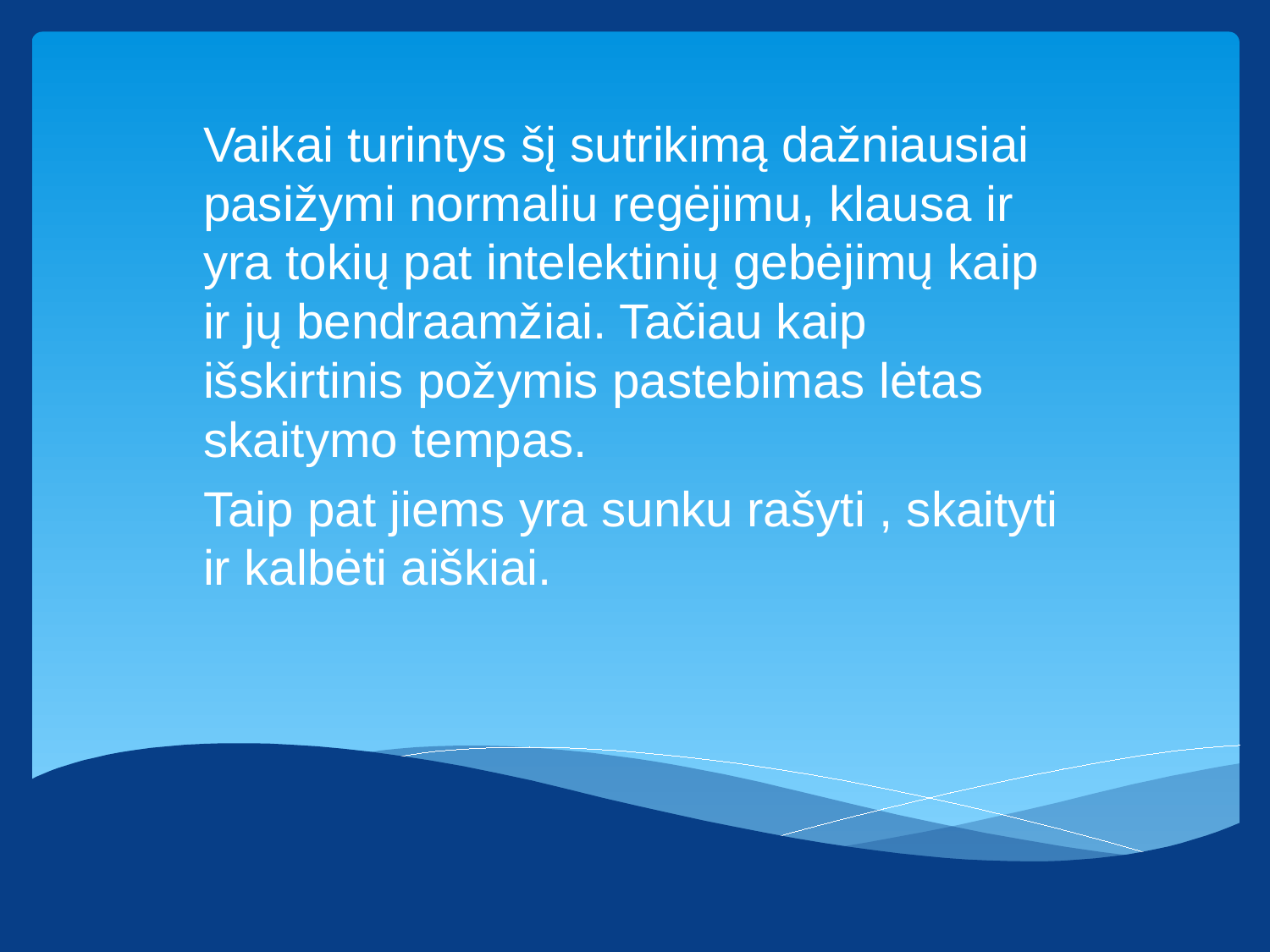

Vaikai turintys šį sutrikimą dažniausiai pasižymi normaliu regėjimu, klausa ir yra tokių pat intelektinių gebėjimų kaip ir jų bendraamžiai. Tačiau kaip išskirtinis požymis pastebimas lėtas skaitymo tempas.
Taip pat jiems yra sunku rašyti , skaityti ir kalbėti aiškiai.